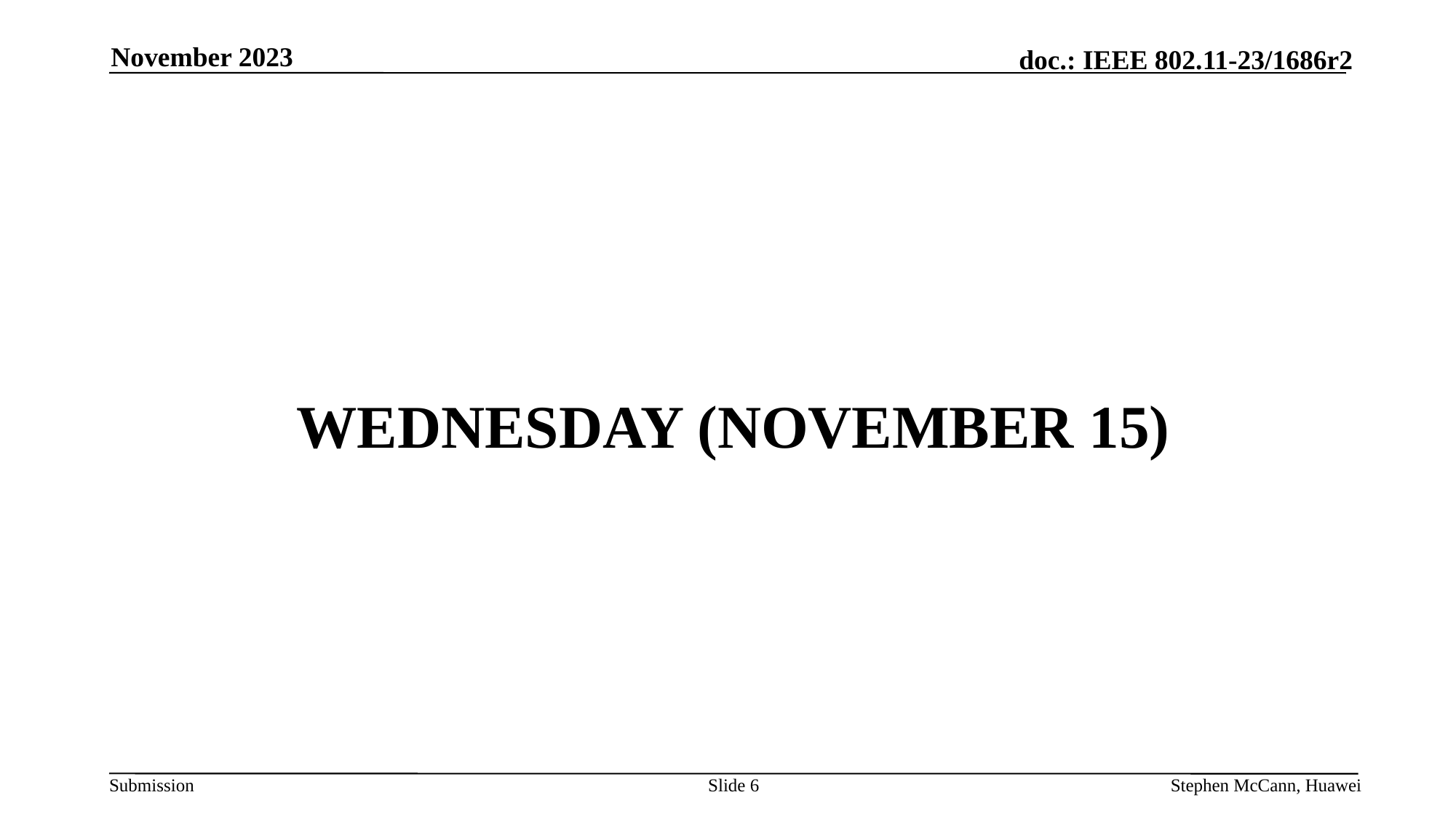

November 2023
# WEDNESDAY (November 15)
Slide 6
Stephen McCann, Huawei